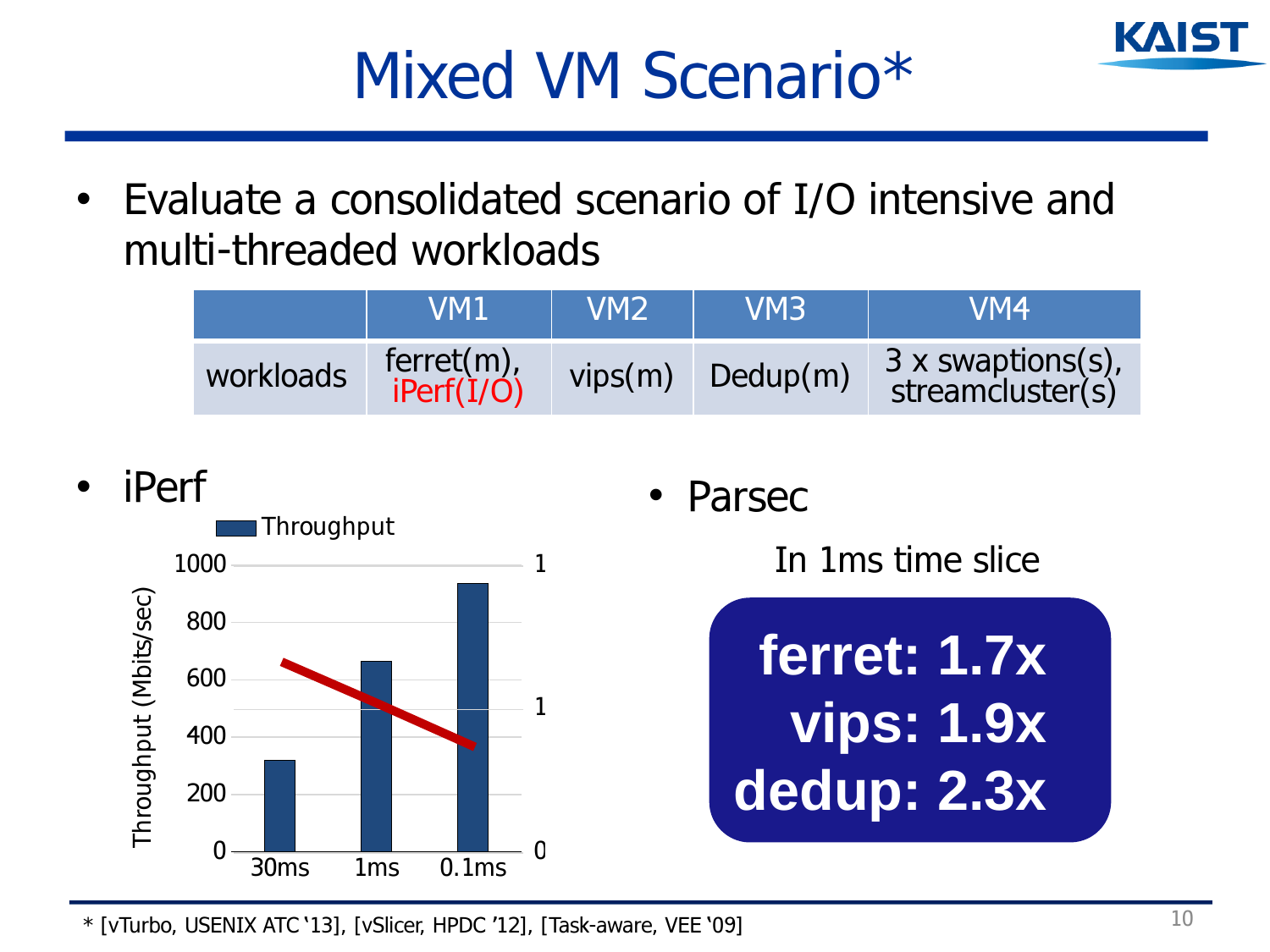

# Mixed VM Scenario*
Evaluate a consolidated scenario of I/O intensive and multi-threaded workloads

iPerf

|  | VM1 | VM2 | VM3 | VM4 |
| --- | --- | --- | --- | --- |
| workloads | ferret(m), iPerf(I/O) | vips(m) | Dedup(m) | 3 x swaptions(s), streamcluster(s) |
Parsec

### Chart

| Category | Throughput | Jitters |
|---|---|---|
| 30ms | 318.91 | None |
| 1ms | 664.23 | None |
| 0.1ms | 934.8499999999999 | None |

### Chart

| Category | Throughput | Jitters |
|---|---|---|
| 30ms | None | 5.83 |
| 1ms | None | 1.23 |
| 0.1ms | None | 0.25 |
In 1ms time slice
  ferret: 1.7x
    vips: 1.9x
dedup: 2.3x

10
* [vTurbo, USENIX ATC ‘13], [vSlicer, HPDC ’12], [Task-aware, VEE ‘09]